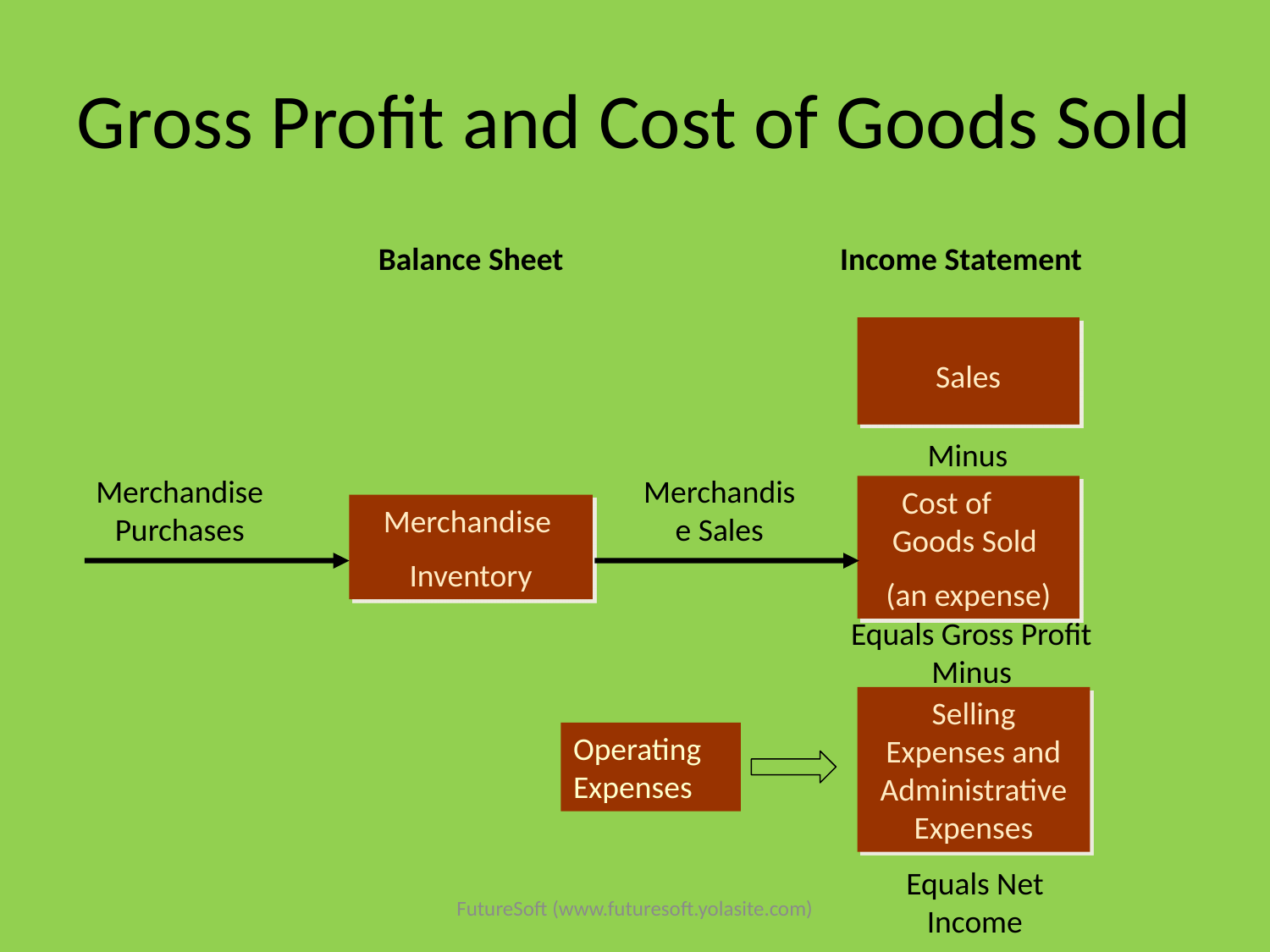

# Gross Profit and Cost of Goods Sold
Balance Sheet
Income Statement

Sales

Minus
Merchandise Purchases
Merchandise Sales
Cost of       Goods Sold
(an expense)
Merchandise
Inventory

Equals Gross Profit Minus
Selling Expenses and Administrative Expenses
Operating Expenses

Equals Net Income
FutureSoft (www.futuresoft.yolasite.com)